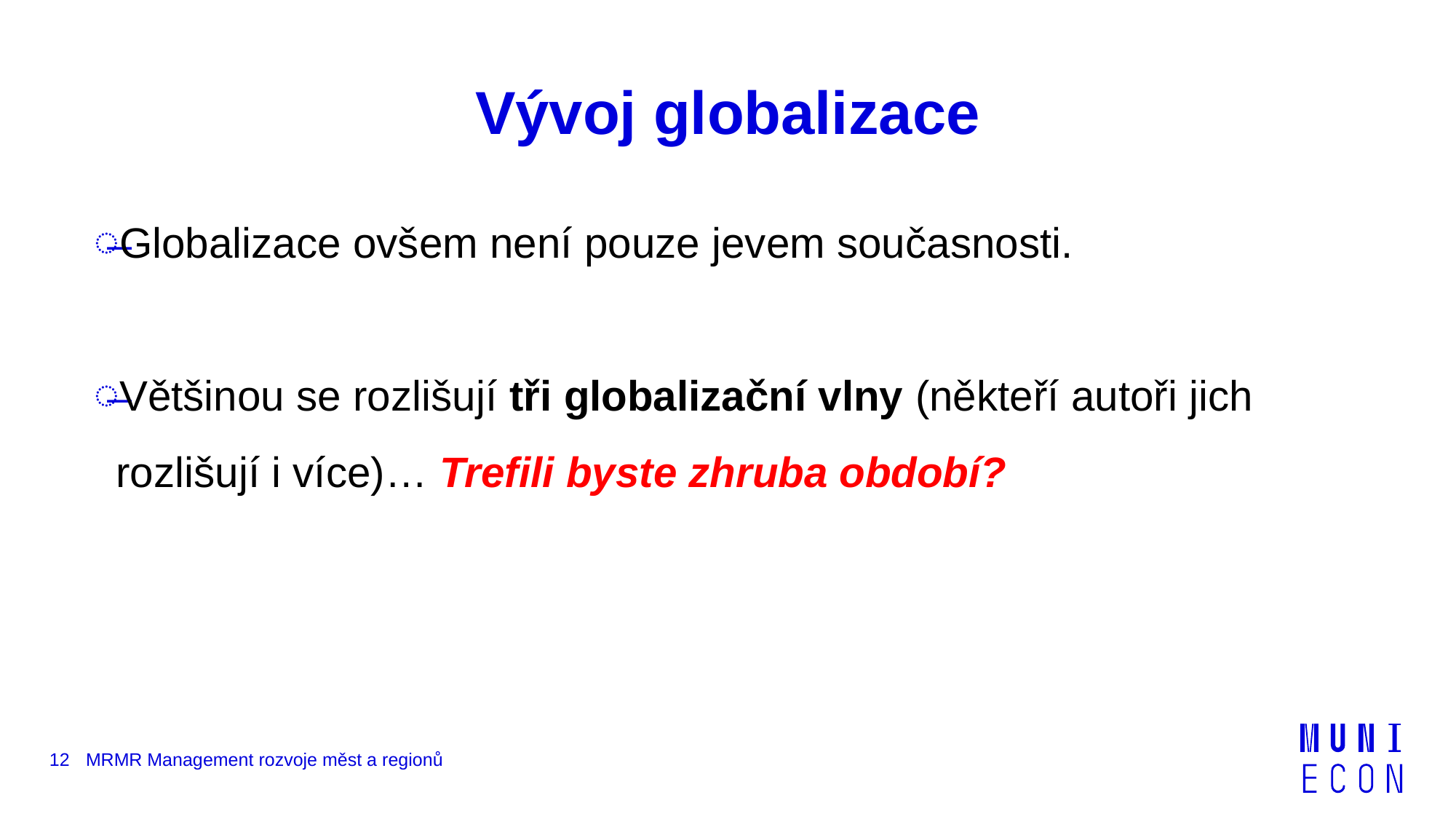

# Vývoj globalizace
Globalizace ovšem není pouze jevem současnosti.

Většinou se rozlišují tři globalizační vlny (někteří autoři jich rozlišují i více)… Trefili byste zhruba období?
12
MRMR Management rozvoje měst a regionů